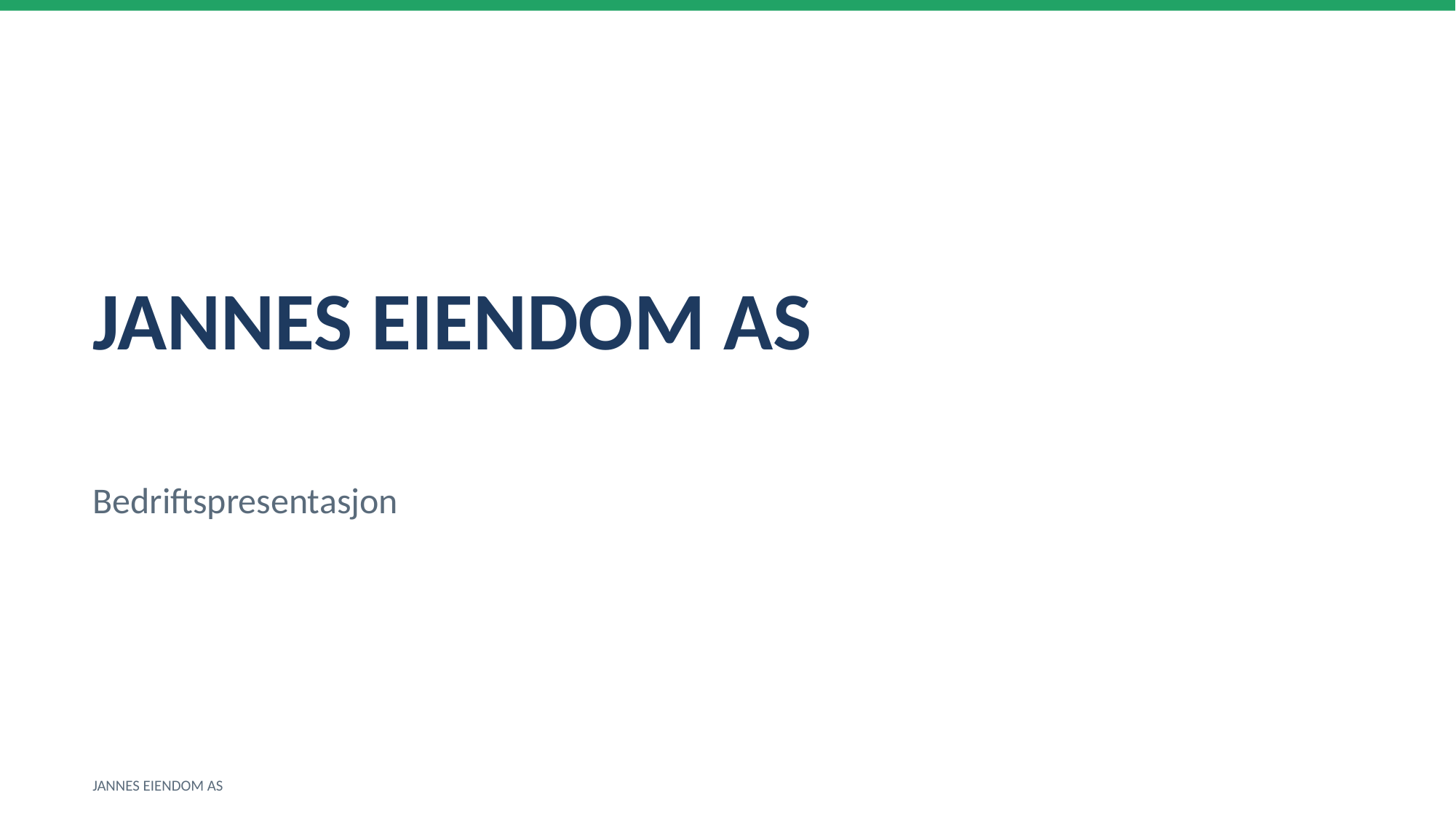

JANNES EIENDOM AS
Bedriftspresentasjon
JANNES EIENDOM AS